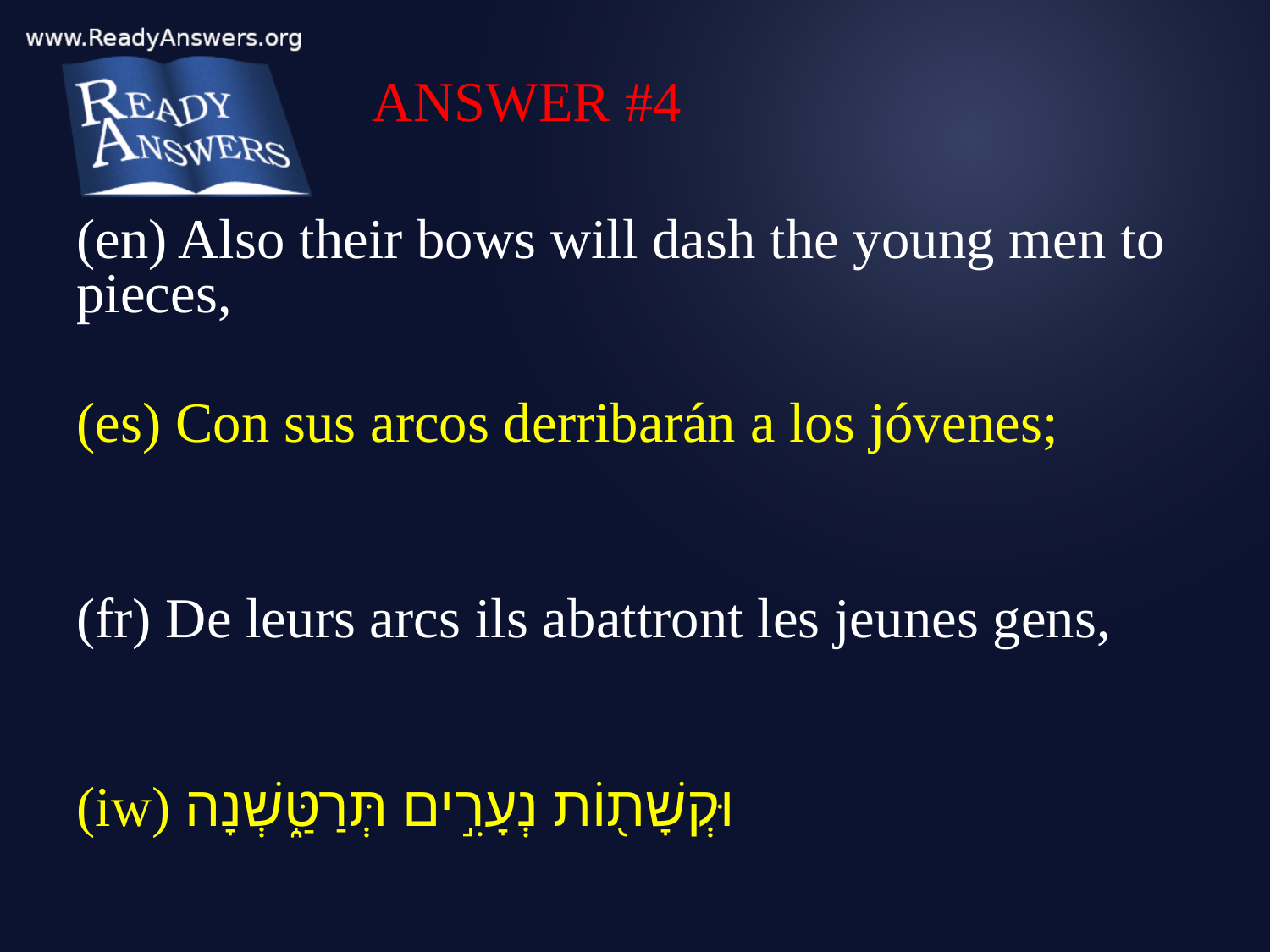

ANSWER #4
(en) Also their bows will dash the young men to pieces,
(es) Con sus arcos derribarán a los jóvenes;
(fr) De leurs arcs ils abattront les jeunes gens,
(iw) וּקְשָׁת֖וֹת נְעָרִ֣ים תְּרַטַּ֑שְׁנָה